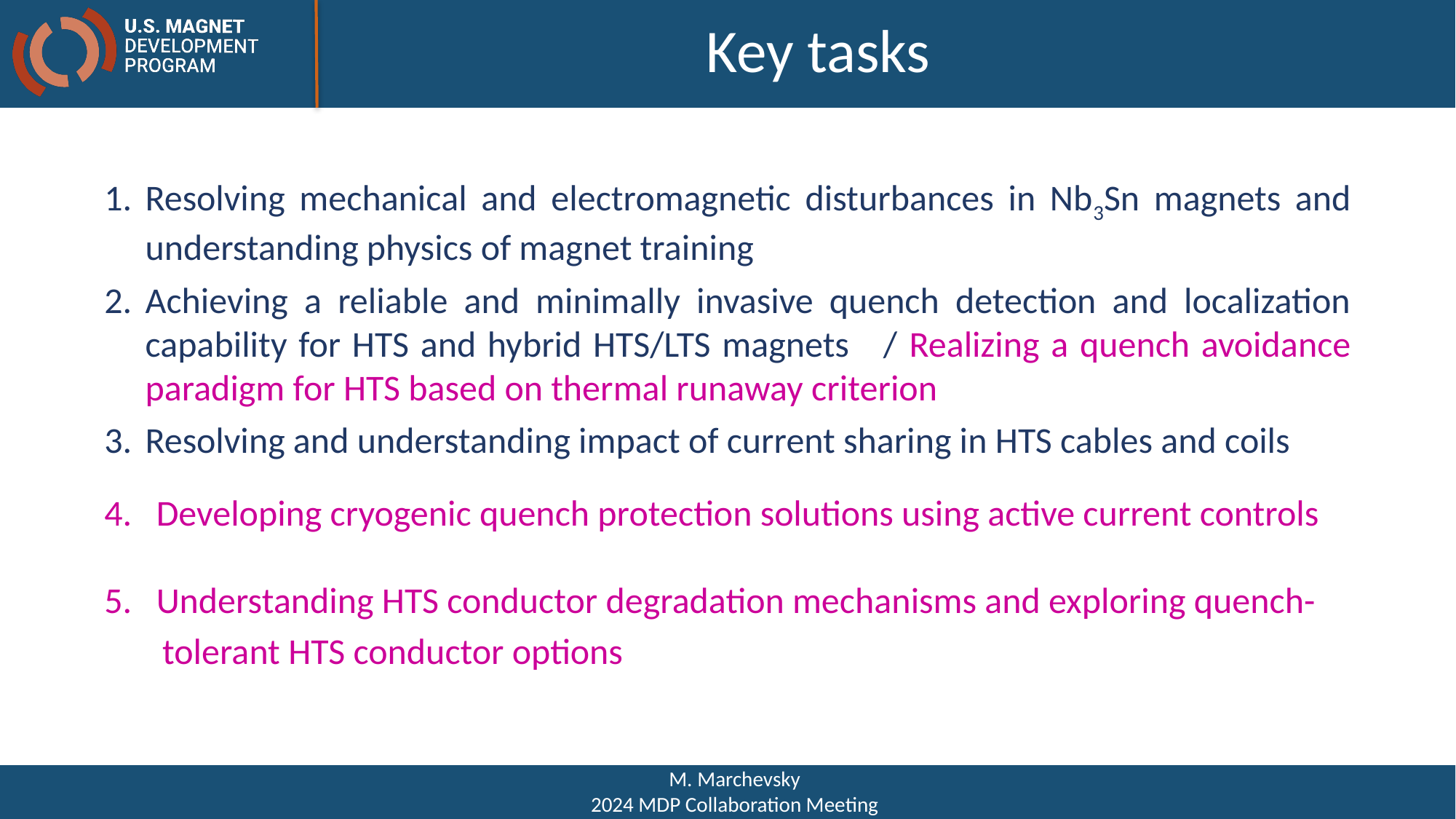

# Key tasks
Resolving mechanical and electromagnetic disturbances in Nb3Sn magnets and understanding physics of magnet training
Achieving a reliable and minimally invasive quench detection and localization capability for HTS and hybrid HTS/LTS magnets   / Realizing a quench avoidance paradigm for HTS based on thermal runaway criterion
Resolving and understanding impact of current sharing in HTS cables and coils
4.   Developing cryogenic quench protection solutions using active current controls

5.   Understanding HTS conductor degradation mechanisms and exploring quench-
tolerant HTS conductor options